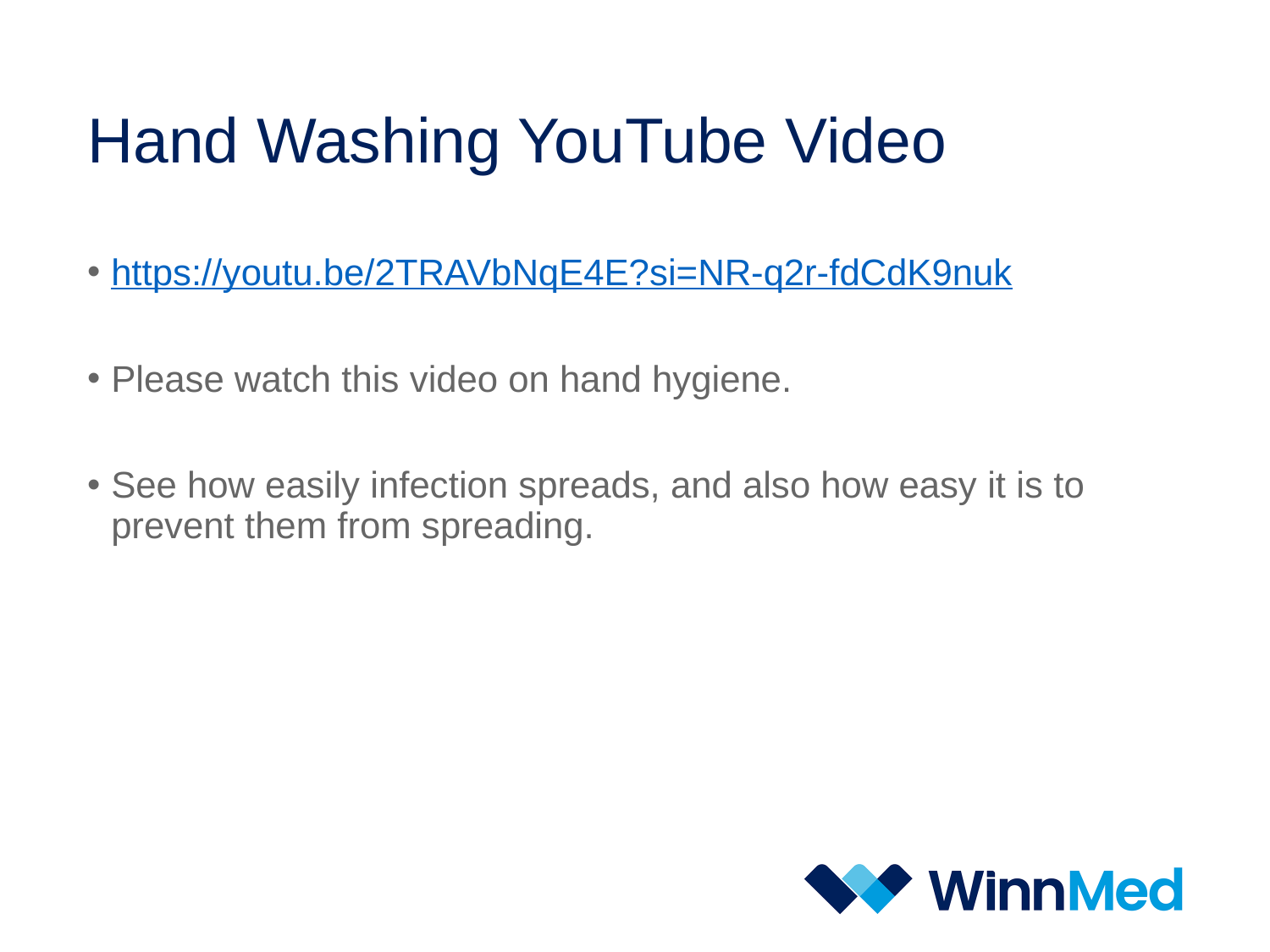

# Hand Washing YouTube Video
https://youtu.be/2TRAVbNqE4E?si=NR-q2r-fdCdK9nuk

Please watch this video on hand hygiene.

See how easily infection spreads, and also how easy it is to prevent them from spreading.